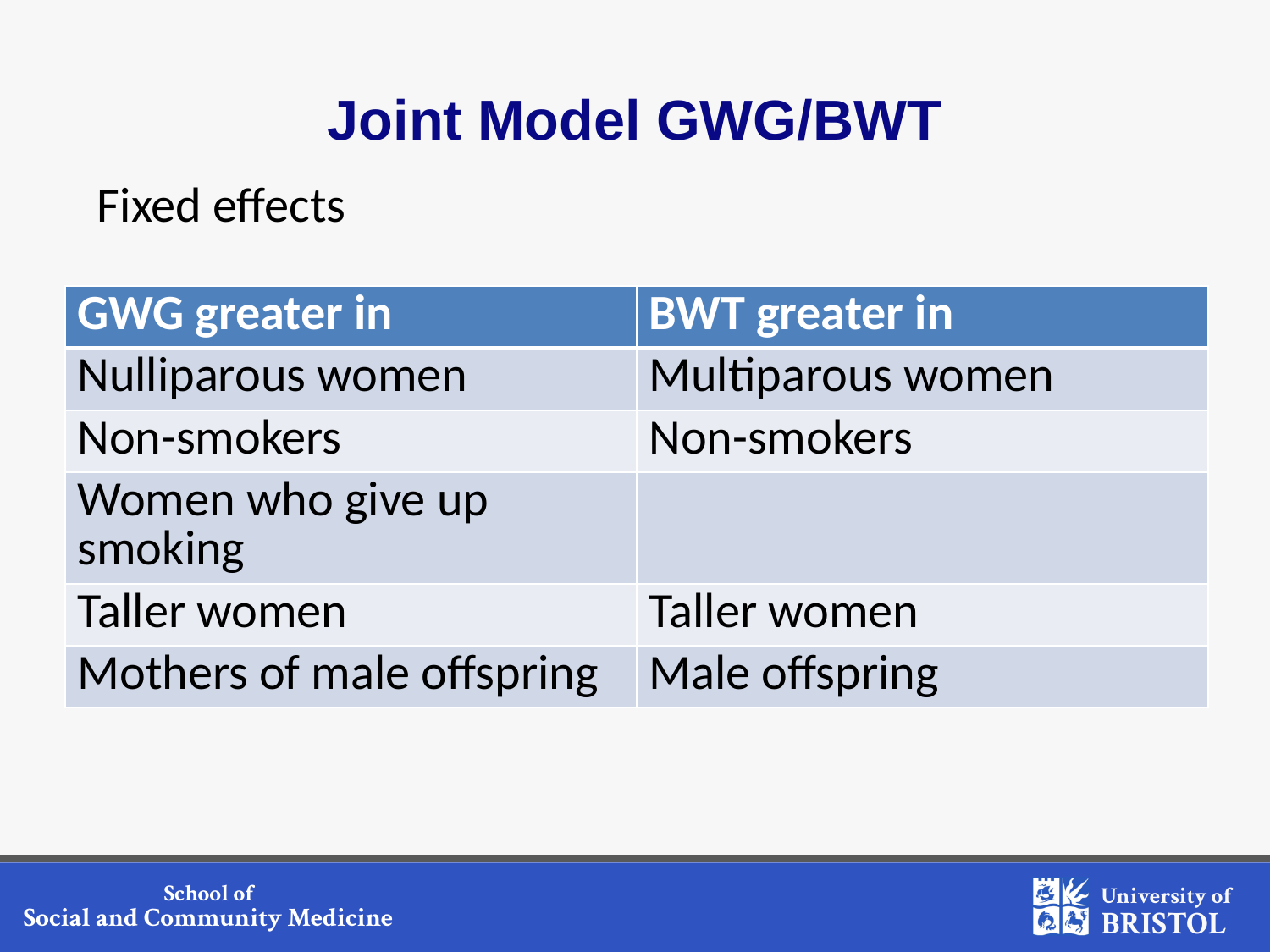

# Joint Model GWG/BWT
Fixed effects
| GWG greater in | BWT greater in |
| --- | --- |
| Nulliparous women | Multiparous women |
| Non-smokers | Non-smokers |
| Women who give up smoking |  |
| Taller women | Taller women |
| Mothers of male offspring | Male offspring |